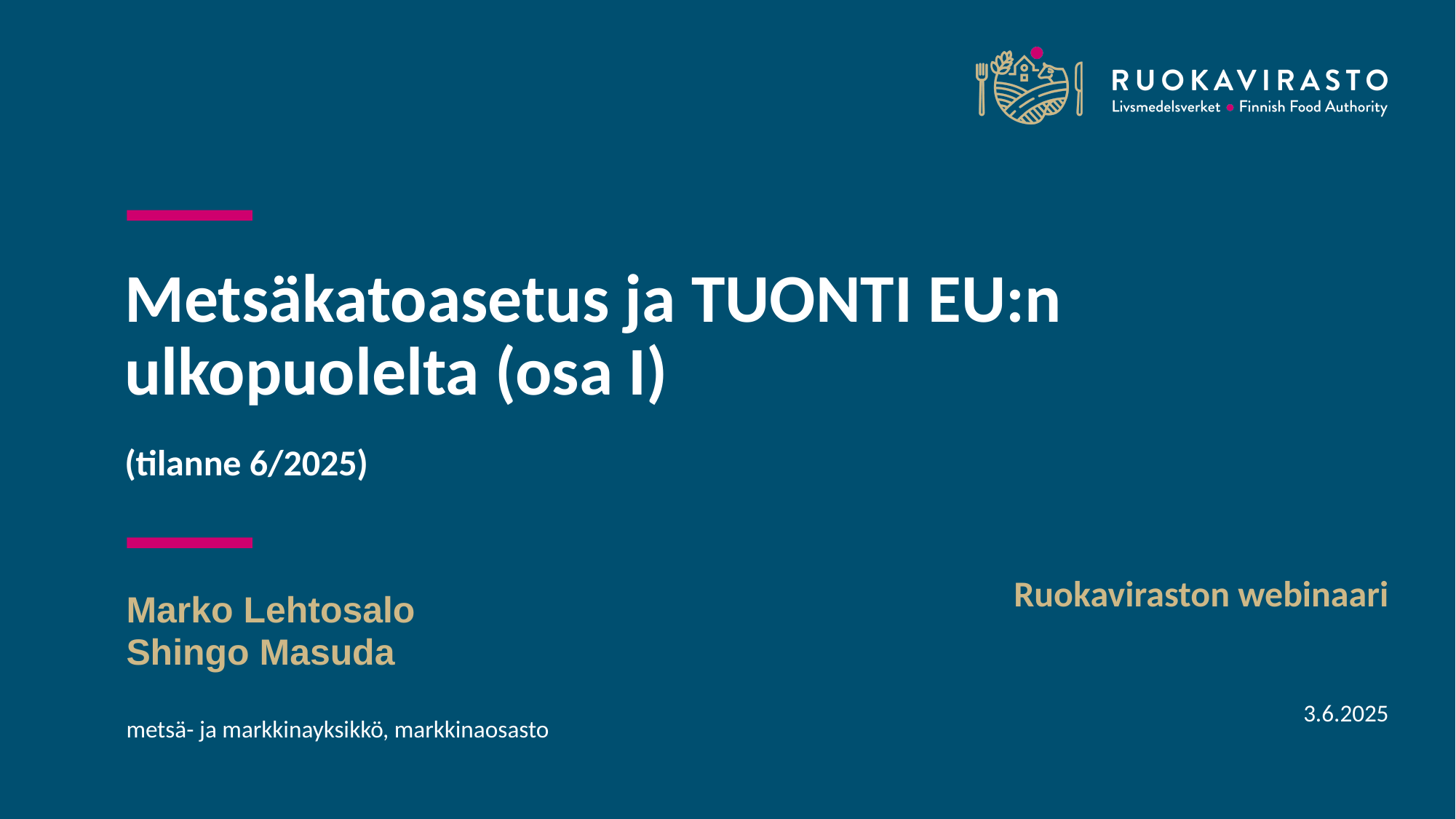

# Metsäkatoasetus ja TUONTI EU:n ulkopuolelta (osa I) (tilanne 6/2025)
Ruokaviraston webinaari
Marko Lehtosalo
Shingo Masuda

metsä- ja markkinayksikkö, markkinaosasto
3.6.2025